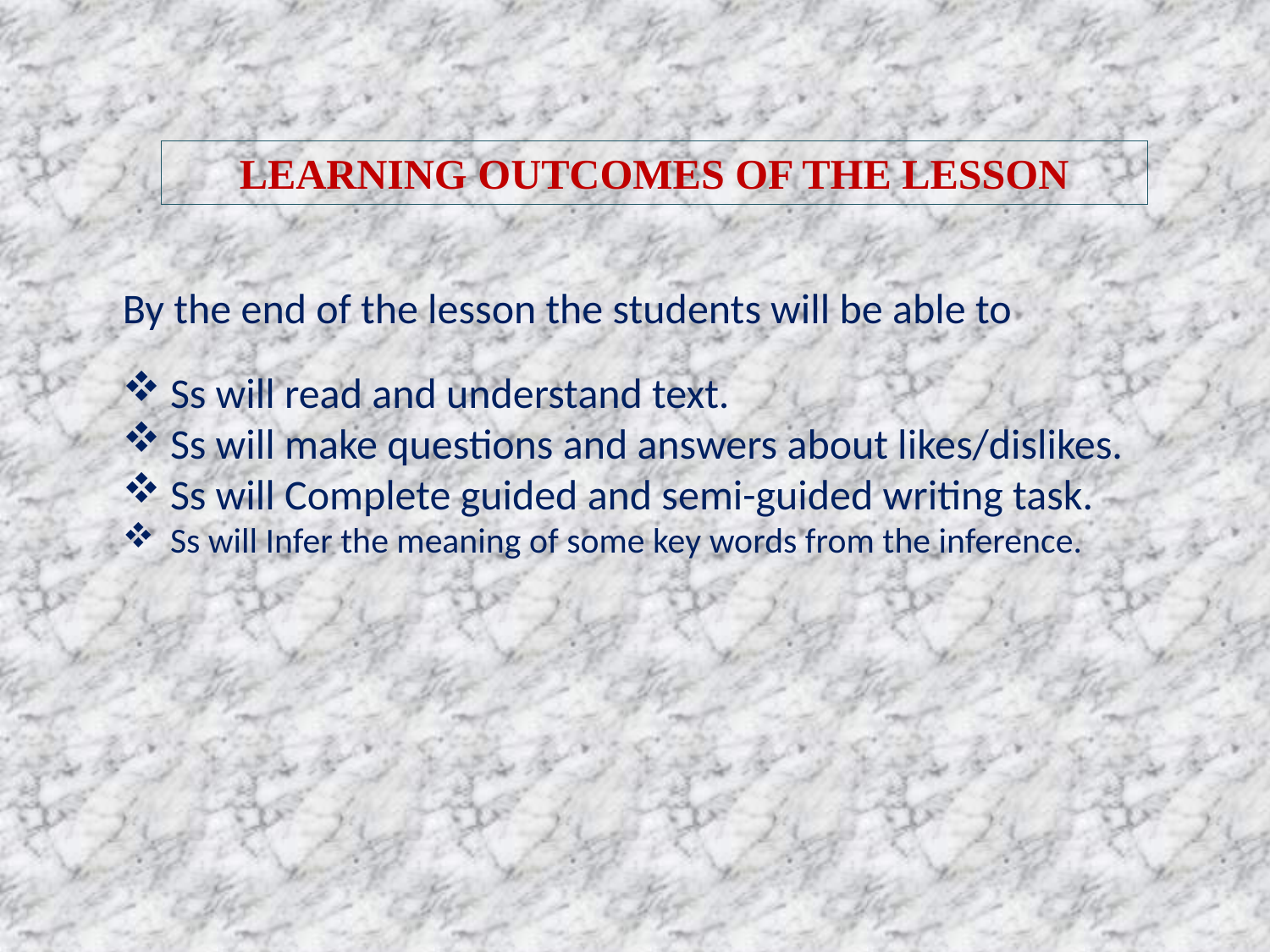

LEARNING OUTCOMES OF THE LESSON
By the end of the lesson the students will be able to

Ss will read and understand text.
Ss will make questions and answers about likes/dislikes.
Ss will Complete guided and semi-guided writing task.
Ss will Infer the meaning of some key words from the inference.